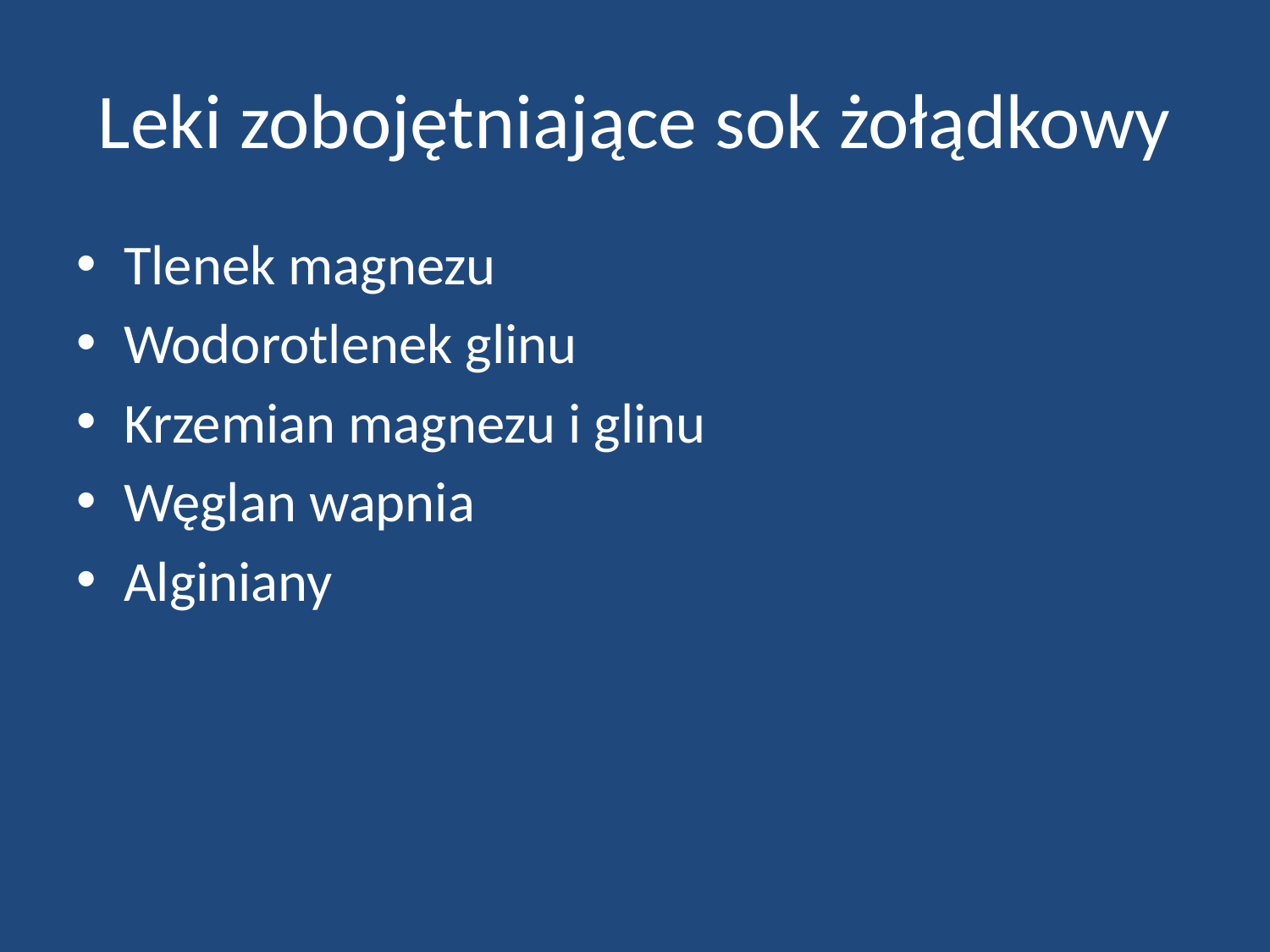

# Leki zobojętniające sok żołądkowy
Tlenek magnezu
Wodorotlenek glinu
Krzemian magnezu i glinu
Węglan wapnia
Alginiany